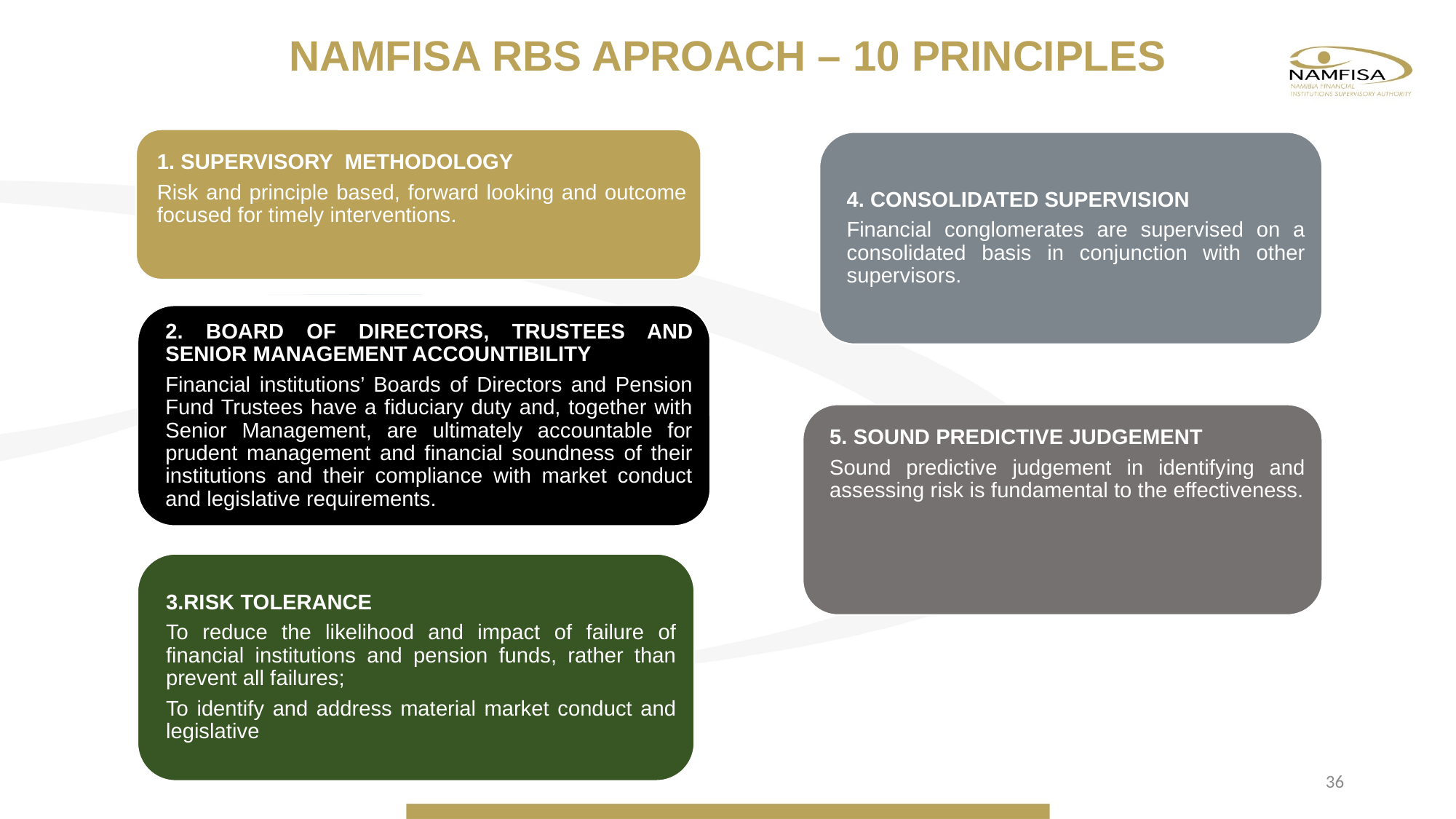

NAMFISA RBS APROACH – 10 PRINCIPLES
1. SUPERVISORY  METHODOLOGY
Risk and principle based, forward looking and outcome focused for timely interventions.

2. BOARD OF DIRECTORS, TRUSTEES AND SENIOR MANAGEMENT ACCOUNTIBILITY
Financial institutions’ Boards of Directors and Pension Fund Trustees have a fiduciary duty and, together with Senior Management, are ultimately accountable for prudent management and financial soundness of their institutions and their compliance with market conduct and legislative requirements.
3.RISK TOLERANCE
To reduce the likelihood and impact of failure of financial institutions and pension funds, rather than prevent all failures;
To identify and address material market conduct and legislative
4. CONSOLIDATED SUPERVISION
Financial conglomerates are supervised on a consolidated basis in conjunction with other supervisors.
5. SOUND PREDICTIVE JUDGEMENT
Sound predictive judgement in identifying and assessing risk is fundamental to the effectiveness.

36